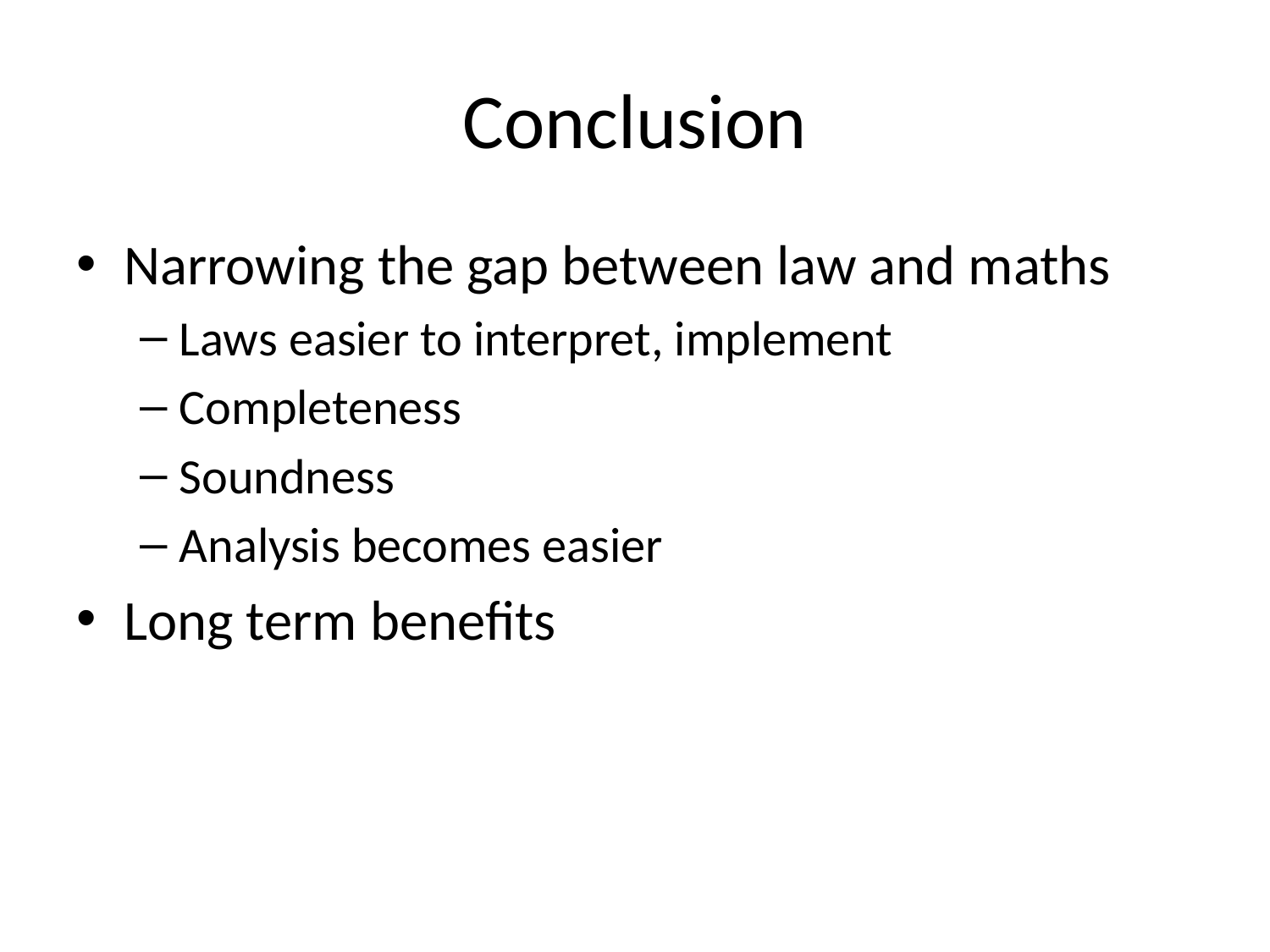

# Conclusion
Narrowing the gap between law and maths
Laws easier to interpret, implement
Completeness
Soundness
Analysis becomes easier
Long term benefits